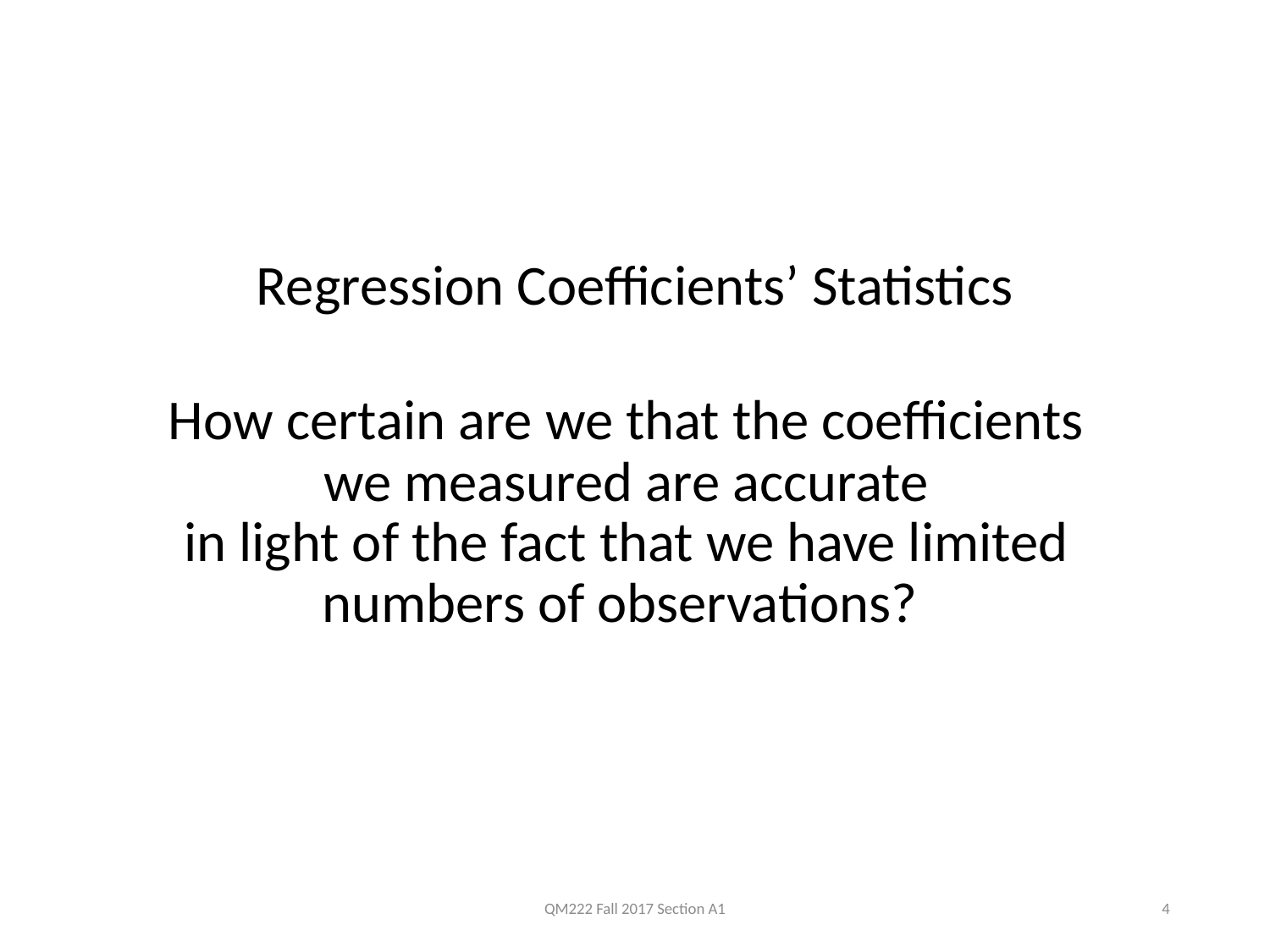

# Regression Coefficients’ Statistics
How certain are we that the coefficients we measured are accurate
in light of the fact that we have limited numbers of observations?
QM222 Fall 2017 Section A1
4